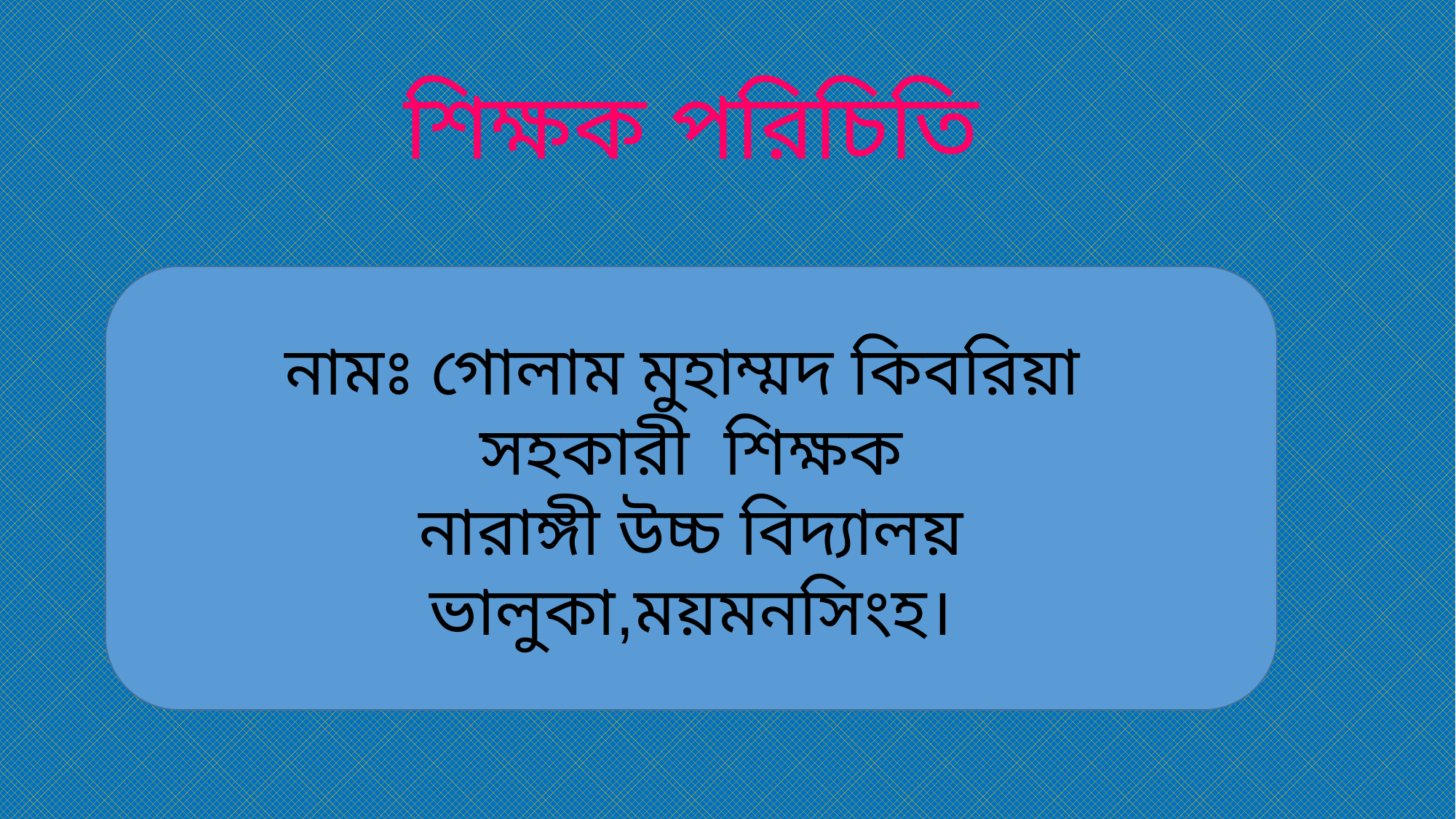

শিক্ষক পরিচিতি
নামঃ গোলাম মুহাম্মদ কিবরিয়া
সহকারী  শিক্ষক
নারাঙ্গী উচ্চ বিদ্যালয়
ভালুকা,ময়মনসিংহ।